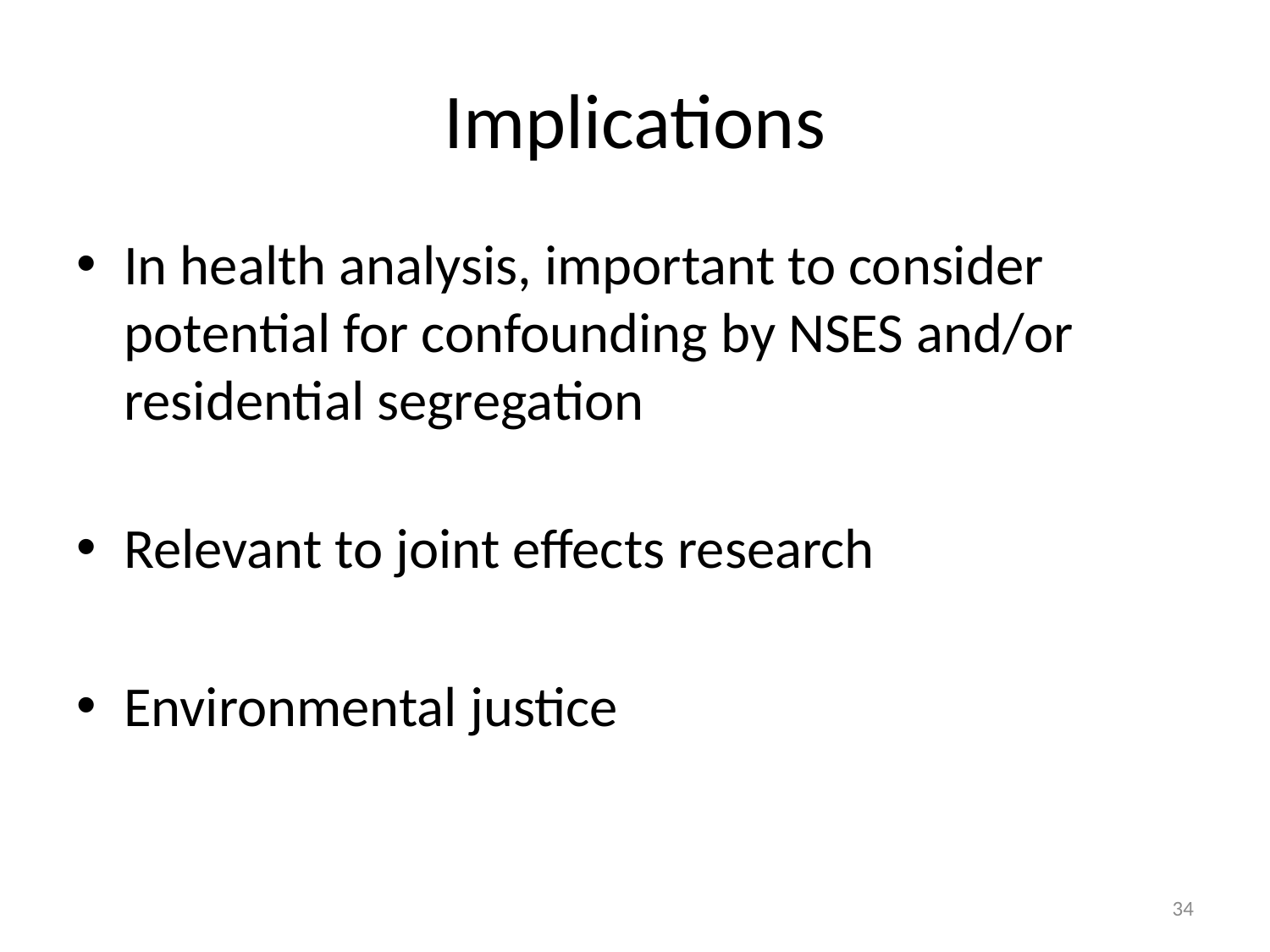

# Implications
In health analysis, important to consider potential for confounding by NSES and/or residential segregation

Relevant to joint effects research

Environmental justice

34